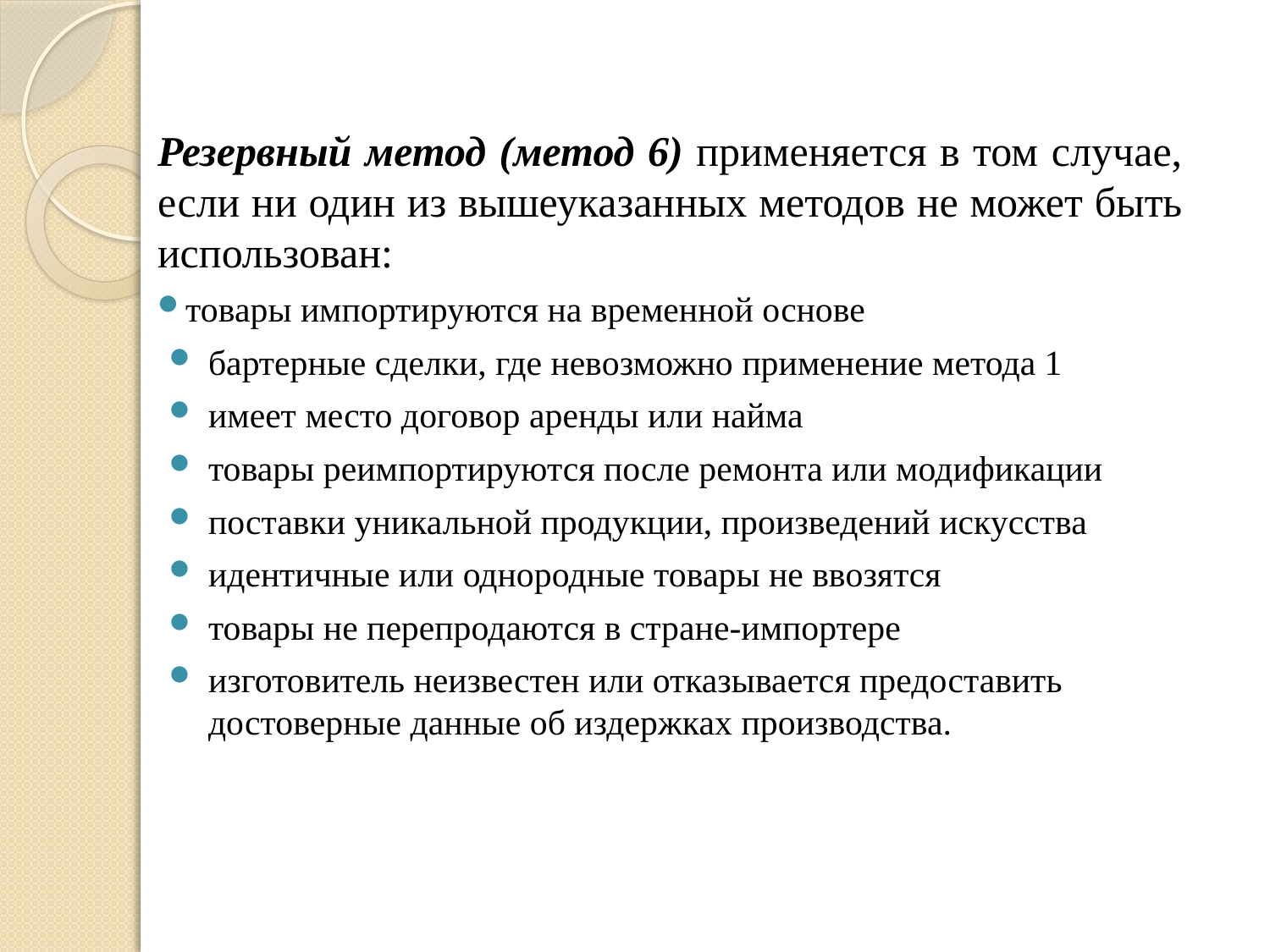

Резервный метод (метод 6) применяется в том случае, если ни один из вышеуказанных методов не может быть использован:
товары импортируются на временной основе
бартерные сделки, где невозможно применение метода 1
имеет место договор аренды или найма
товары реимпортируются после ремонта или модификации
поставки уникальной продукции, произведений искусства
идентичные или однородные товары не ввозятся
товары не перепродаются в стране-импортере
изготовитель неизвестен или отказывается предоставить достоверные данные об издержках производства.